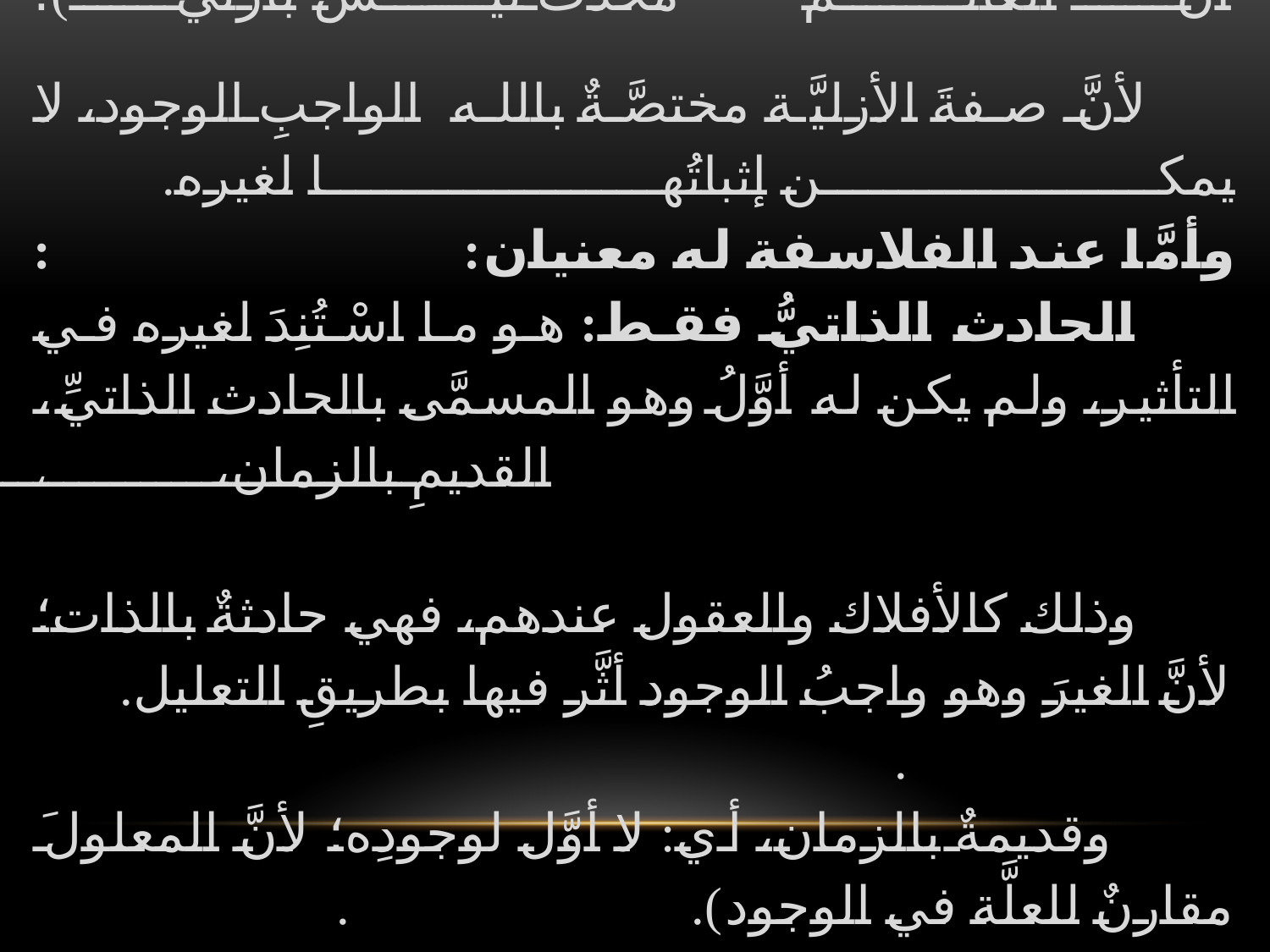

# ومنها لفظُ(الحادث)، ويَعنون به: ما وُجِد بعد أنْ كان معدوماً. و(مذهبُ جملةِ المسلمين ـ أي: كافَّتِهم ـ أنَّ العالَـمَ محدَثٌ ليس بأزليٍّ)؛ لأنَّ صفةَ الأزليَّة مختصَّةٌ بالله الواجبِ الوجود، لا يمكن إثباتُها لغيره. وأمَّا عند الفلاسفة له معنيان:                             : الحادث الذاتيُّ فقط: هو ما اسْتُنِدَ لغيره في التأثير، ولم يكن له أوَّلُ وهو المسمَّى بالحادث الذاتيِّ، القديمِ بالزمان،            ، وذلك كالأفلاك والعقول عندهم، فهي حادثةٌ بالذات؛ لأنَّ الغيرَ وهو واجبُ الوجود أثَّر فيها بطريقِ التعليل.                              . وقديمةٌ بالزمان، أي: لا أوَّل لوجودِه؛ لأنَّ المعلولَ مقارنٌ للعلَّة في الوجود).                        .